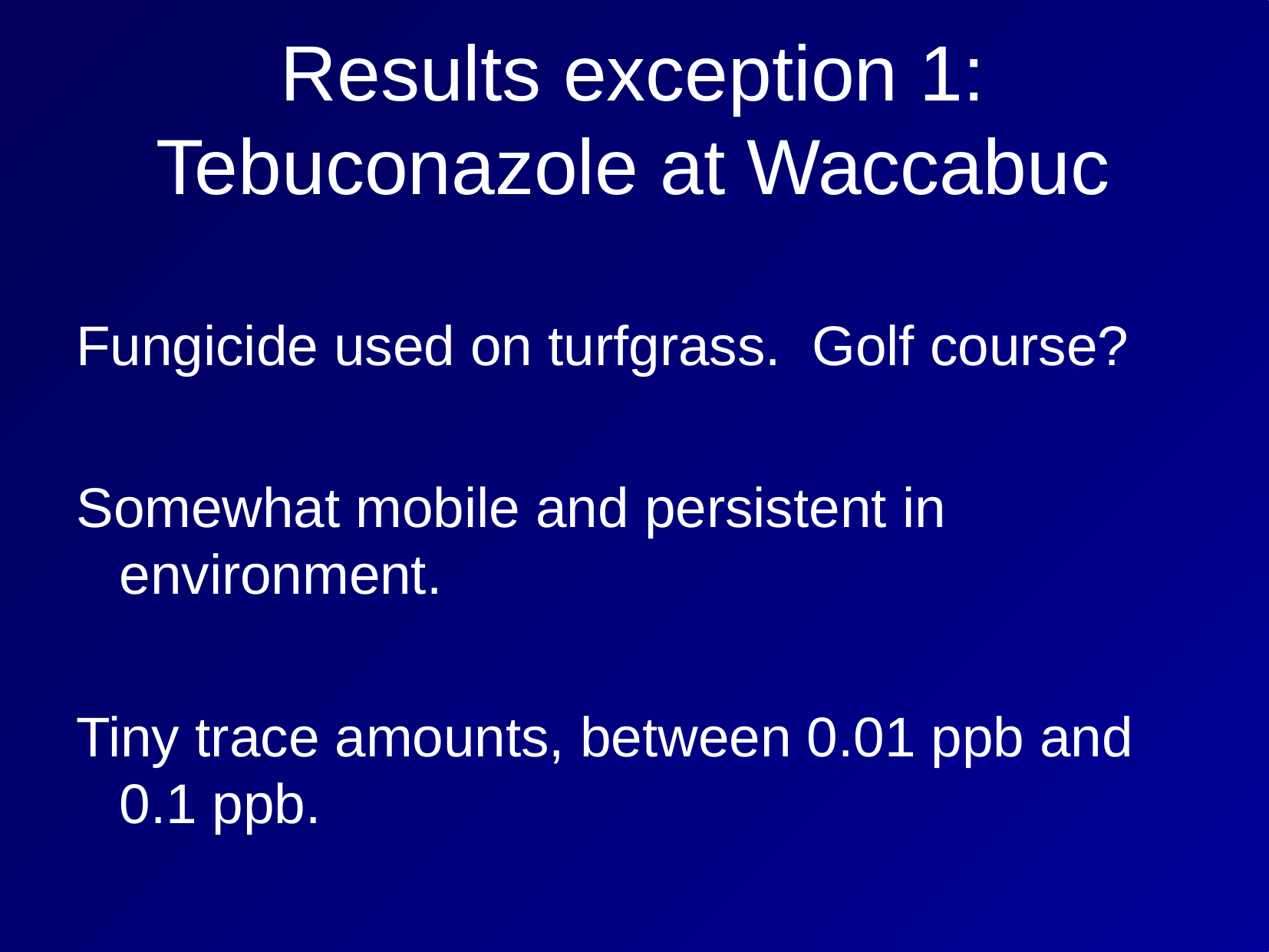

# Results exception 1: Tebuconazole at Waccabuc

Fungicide used on turfgrass.  Golf course?

Somewhat mobile and persistent in environment.

Tiny trace amounts, between 0.01 ppb and 0.1 ppb.